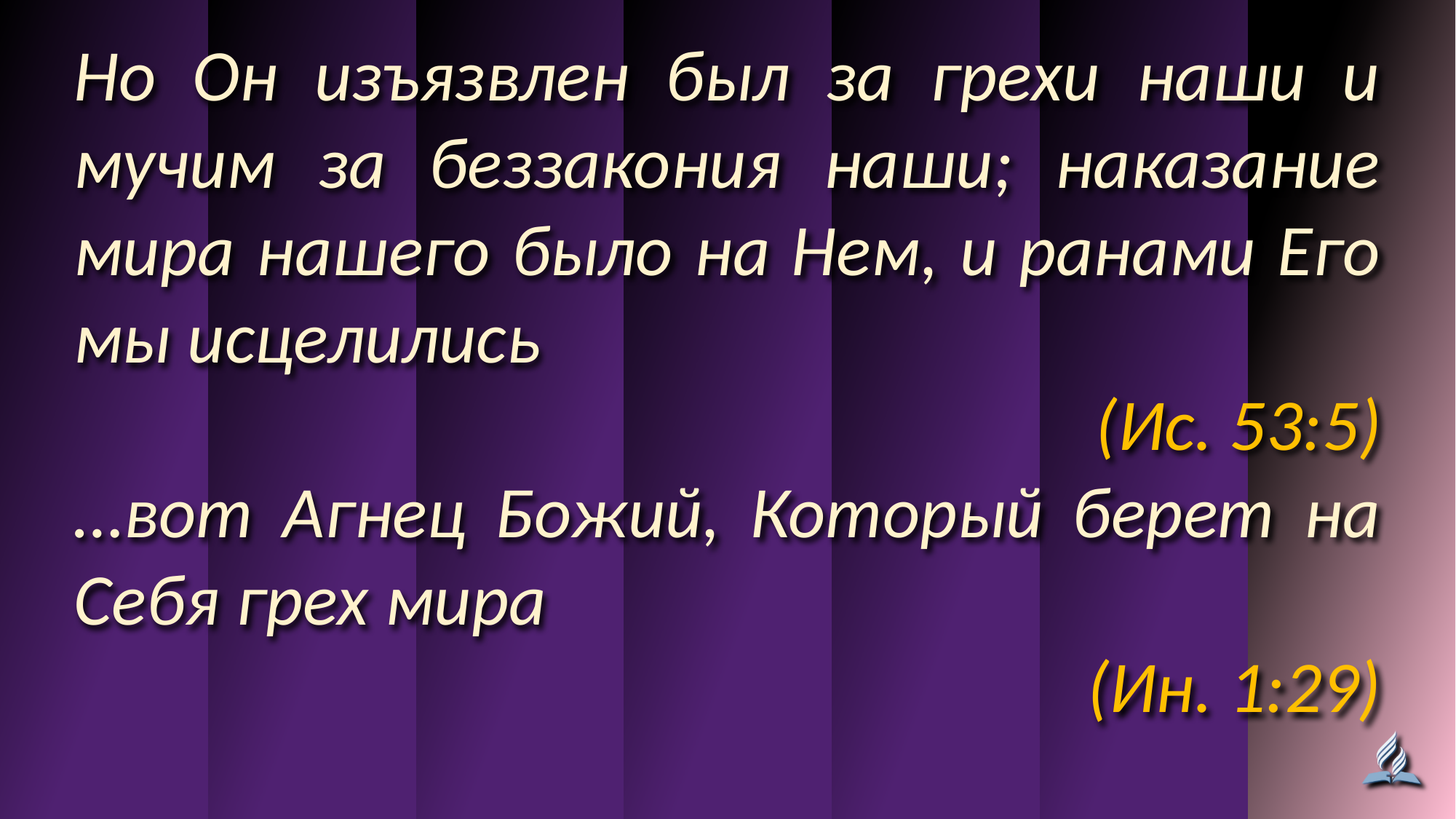

Но Он изъязвлен был за грехи наши и мучим за беззакония наши; наказание мира нашего было на Нем, и ранами Его мы исцелились
(Ис. 53:5)
…вот Агнец Божий, Который берет на Себя грех мира
(Ин. 1:29)